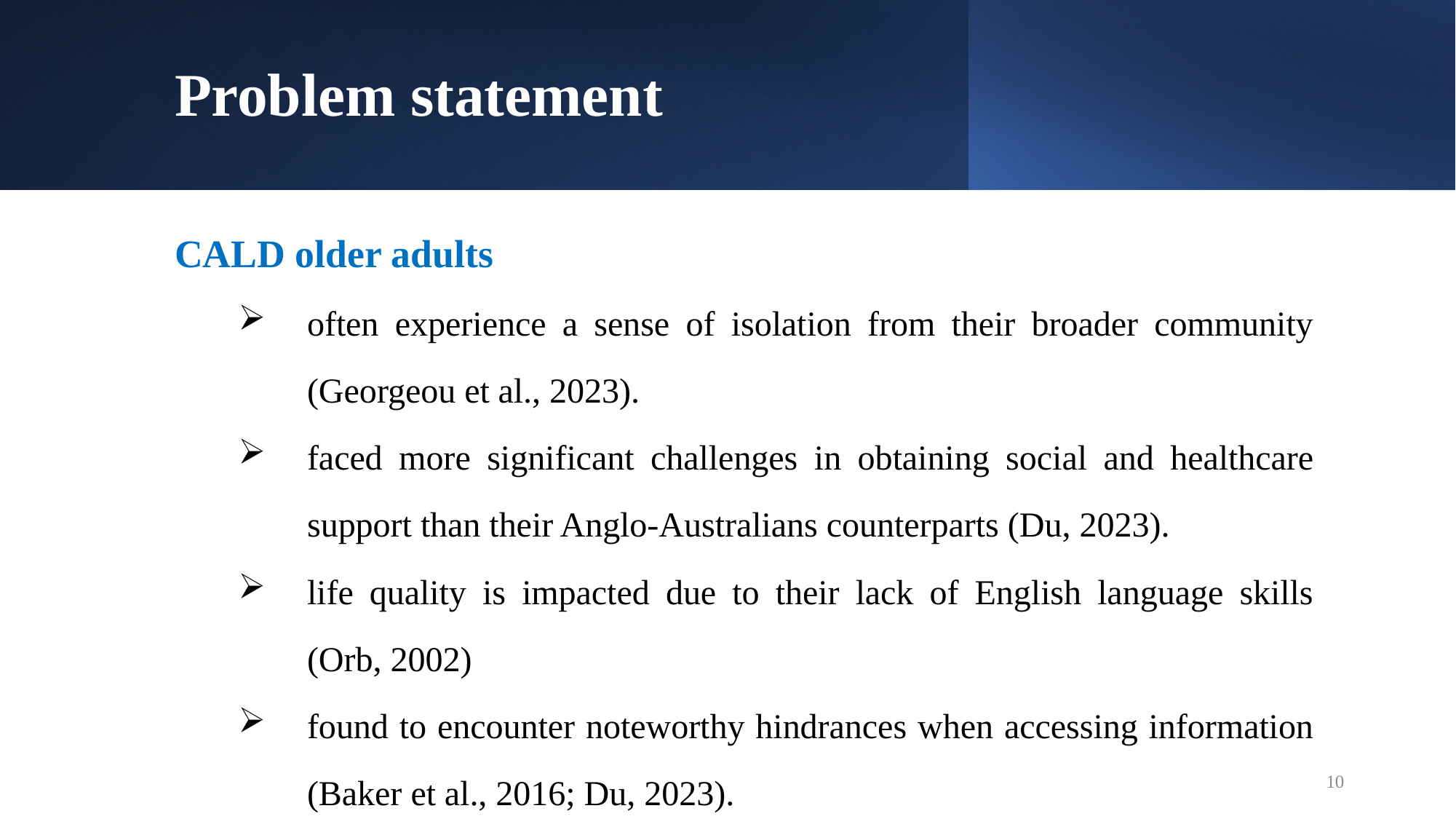

# Problem statement
CALD older adults
often experience a sense of isolation from their broader community (Georgeou et al., 2023).
faced more significant challenges in obtaining social and healthcare support than their Anglo-Australians counterparts (Du, 2023).
life quality is impacted due to their lack of English language skills (Orb, 2002)
found to encounter noteworthy hindrances when accessing information (Baker et al., 2016; Du, 2023).
10